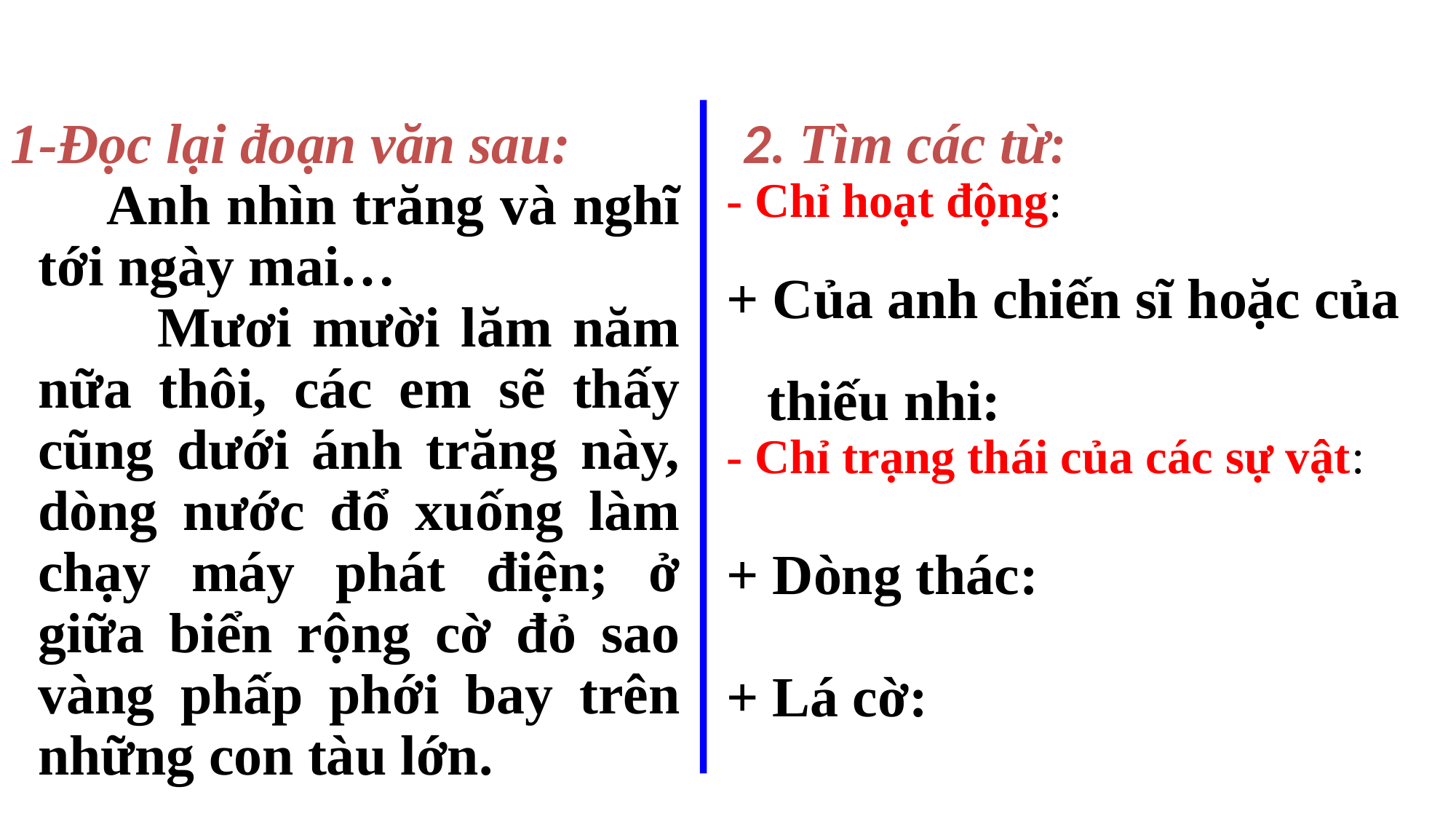

1-Đọc lại đoạn văn sau:
      Anh nhìn trăng và nghĩ tới ngày mai…
       Mươi mười lăm năm nữa thôi, các em sẽ thấy cũng dưới ánh trăng này, dòng nước đổ xuống làm chạy máy phát điện; ở giữa biển rộng cờ đỏ sao vàng phấp phới bay trên những con tàu lớn.
 2. Tìm các từ:
- Chỉ hoạt động:
+ Của anh chiến sĩ hoặc của thiếu nhi:
- Chỉ trạng thái của các sự vật:

+ Dòng thác:

+ Lá cờ: